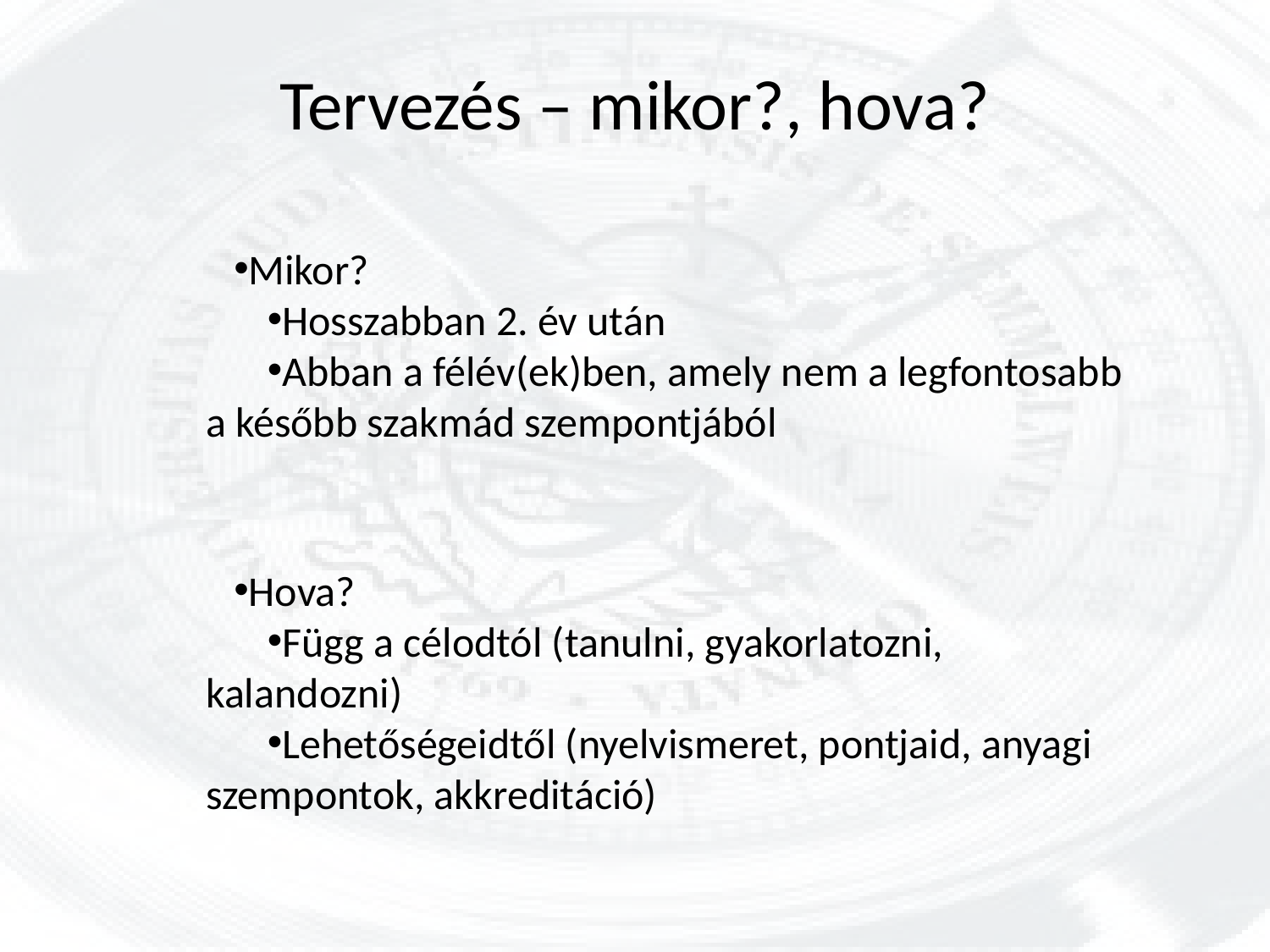

# Tervezés – mikor?, hova?
Mikor?
Hosszabban 2. év után
Abban a félév(ek)ben, amely nem a legfontosabb a később szakmád szempontjából

Hova?
Függ a célodtól (tanulni, gyakorlatozni, kalandozni)
Lehetőségeidtől (nyelvismeret, pontjaid, anyagi szempontok, akkreditáció)